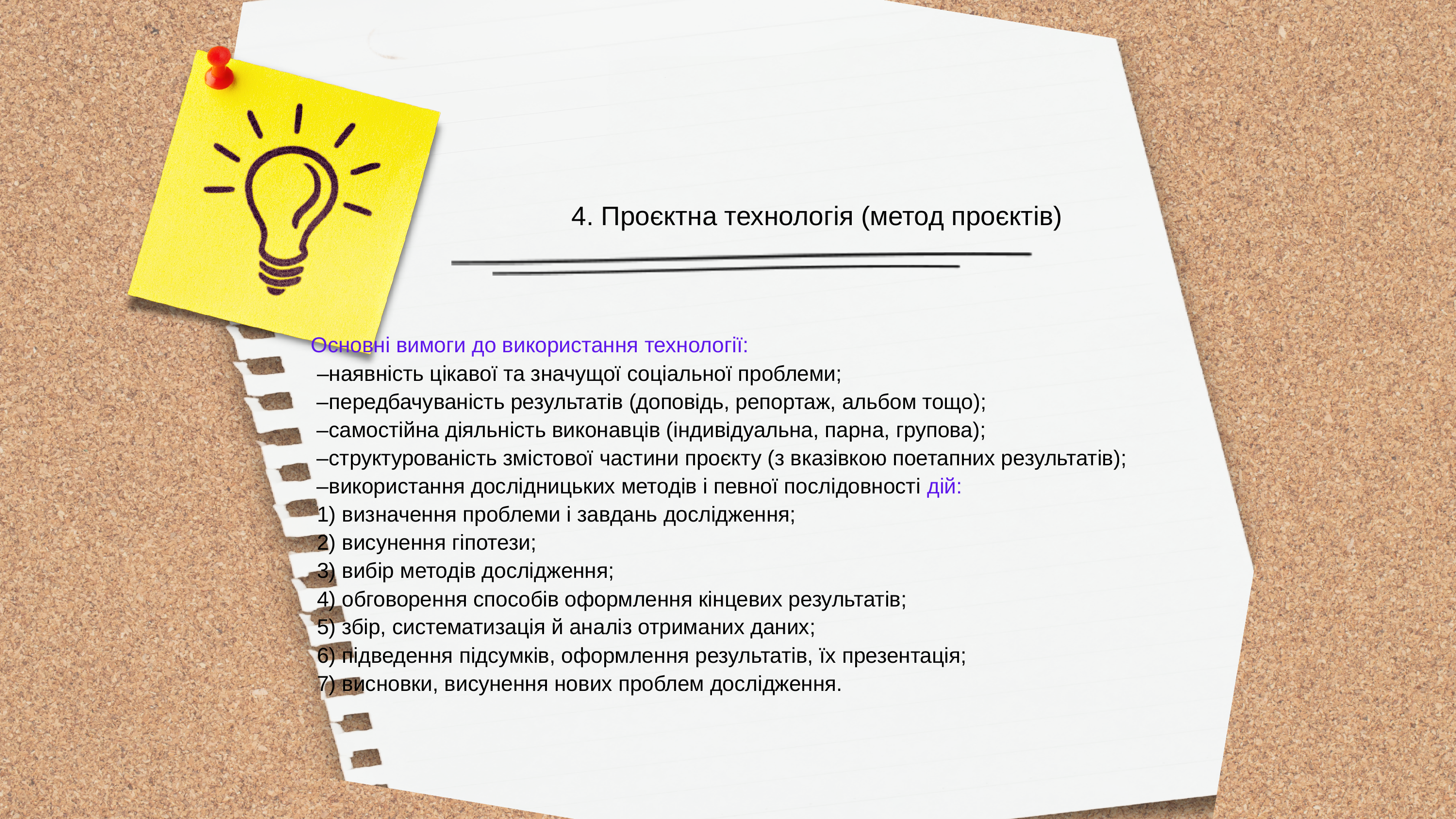

4. Проєктна технологія (метод проєктів)

Основні вимоги до використання технології:
 –наявність цікавої та значущої соціальної проблеми;
 –передбачуваність результатів (доповідь, репортаж, альбом тощо);
 –самостійна діяльність виконавців (індивідуальна, парна, групова);
 –структурованість змістової частини проєкту (з вказівкою поетапних результатів);
 –використання дослідницьких методів і певної послідовності дій:
 1) визначення проблеми і завдань дослідження;
 2) висунення гіпотези;
 3) вибір методів дослідження;
 4) обговорення способів оформлення кінцевих результатів;
 5) збір, систематизація й аналіз отриманих даних;
 6) підведення підсумків, оформлення результатів, їх презентація;
 7) висновки, висунення нових проблем дослідження.